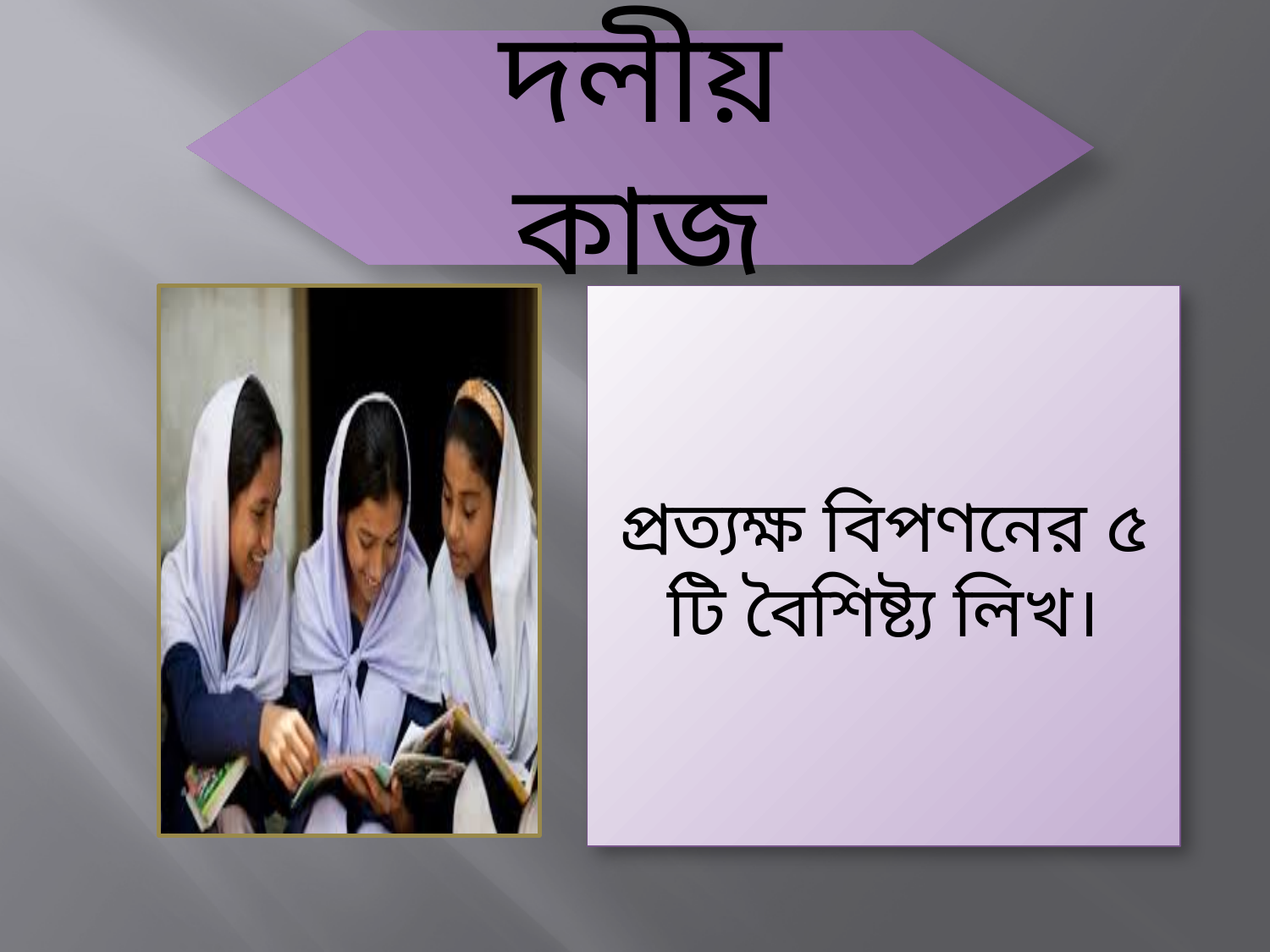

দলীয় কাজ

প্রত্যক্ষ বিপণনের ৫ টি বৈশিষ্ট্য লিখ।